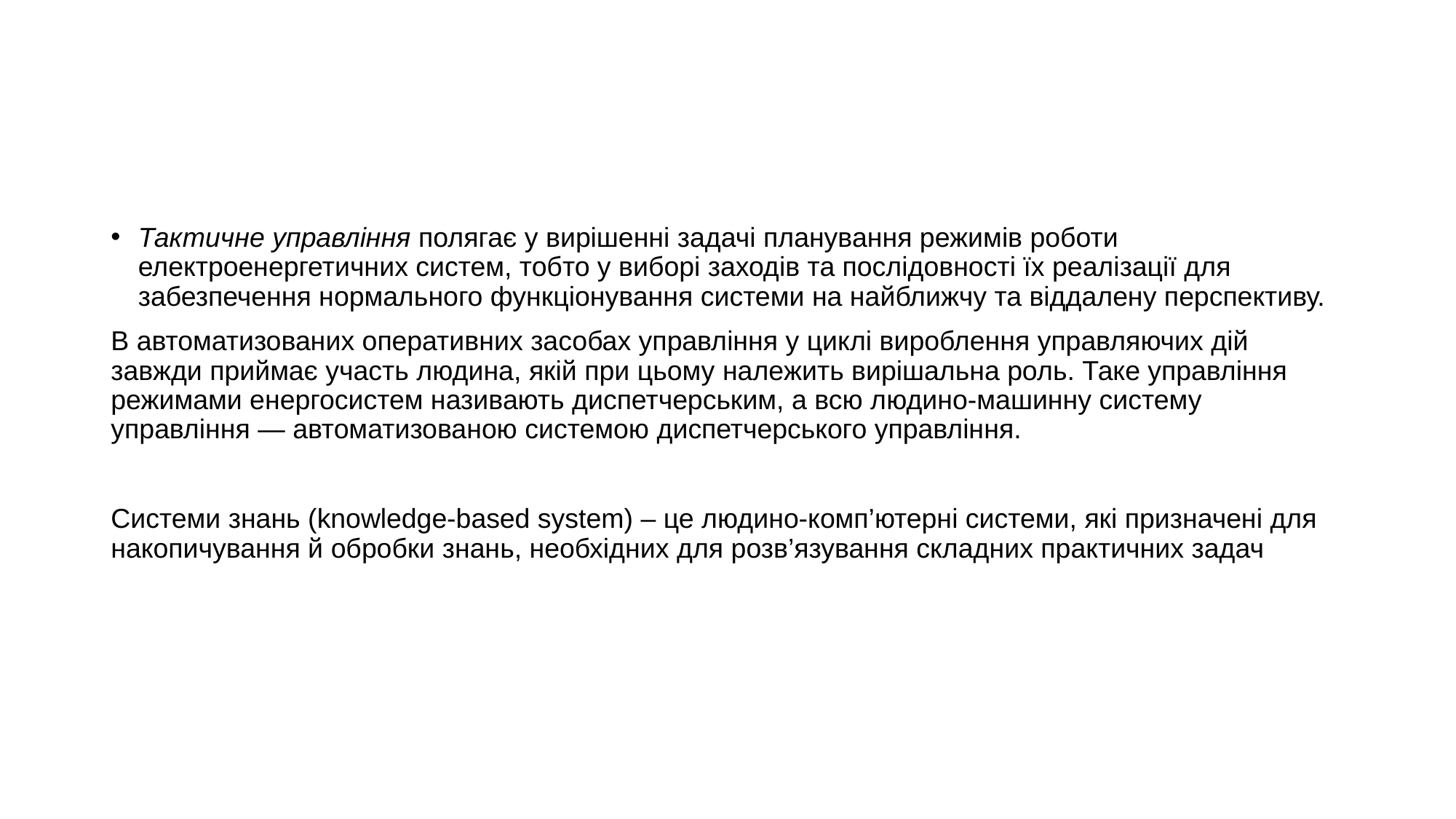

#
Тактичне управління полягає у вирішенні задачі планування режимів роботи електроенергетичних систем, тобто у виборі заходів та послідовності їх реалізації для забезпечення нормального функціонування системи на найближчу та віддалену перспективу.
В автоматизованих оперативних засобах управління у циклі вироблення управляючих дій завжди приймає участь людина, якій при цьому належить вирішальна роль. Таке управління режимами енергосистем називають диспетчерським, а всю людино-машинну систему управління — автоматизованою системою диспетчерського управління.

Системи знань (knowledge-based system) – це людино-комп’ютерні системи, які призначені для накопичування й обробки знань, необхідних для розв’язування складних практичних задач